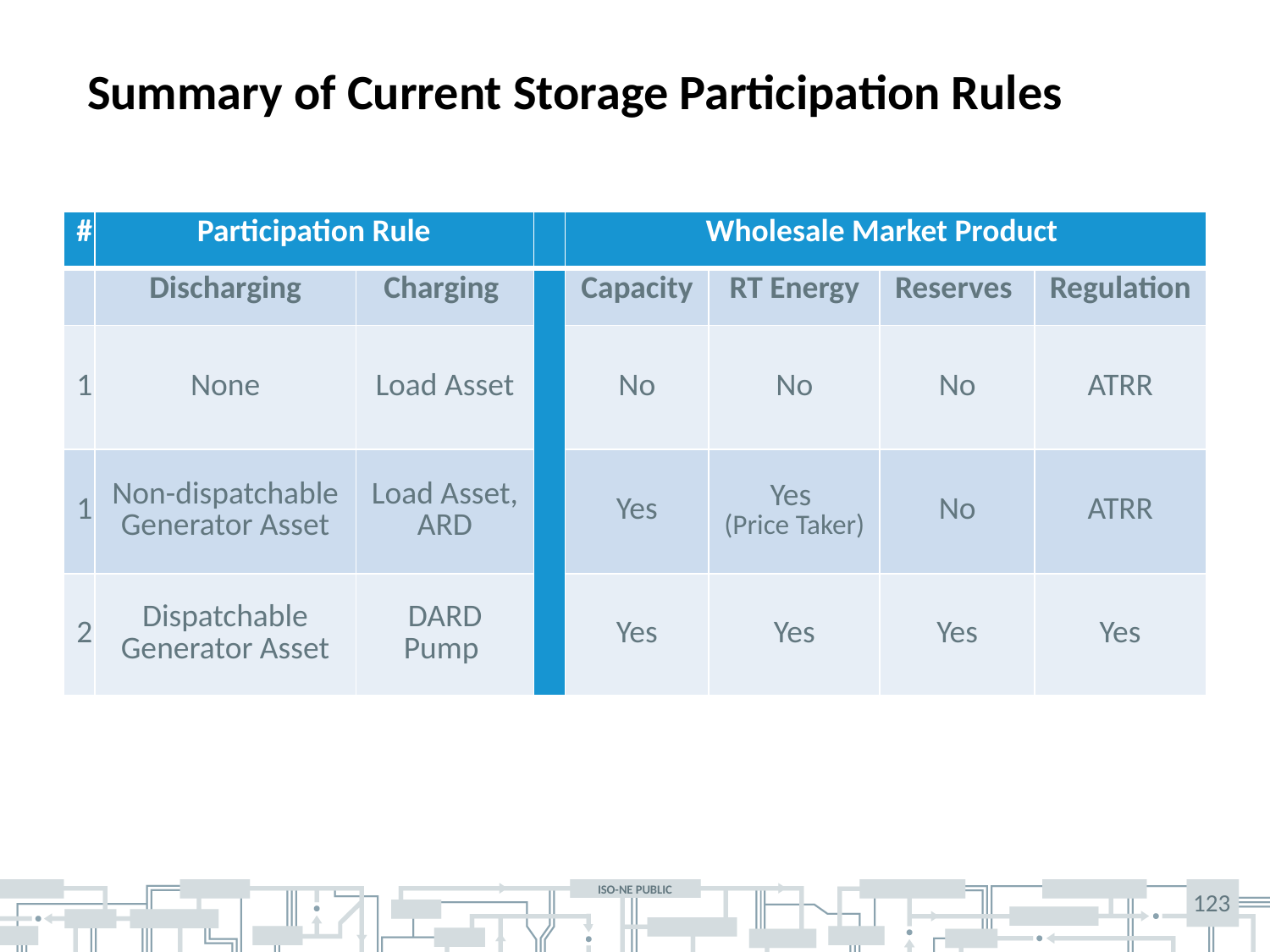

# Summary of Current Storage Participation Rules
| # | Participation Rule |  |  | Wholesale Market Product |  |  |  |
| --- | --- | --- | --- | --- | --- | --- | --- |
|  | Discharging | Charging |  | Capacity | RT Energy | Reserves | Regulation |
| 1 | None | Load Asset |  | No | No | No | ATRR |
| 1 | Non-dispatchable Generator Asset | Load Asset, ARD |  | Yes | Yes (Price Taker) | No | ATRR |
| 2 | Dispatchable Generator Asset | DARD Pump |  | Yes | Yes | Yes | Yes |
123